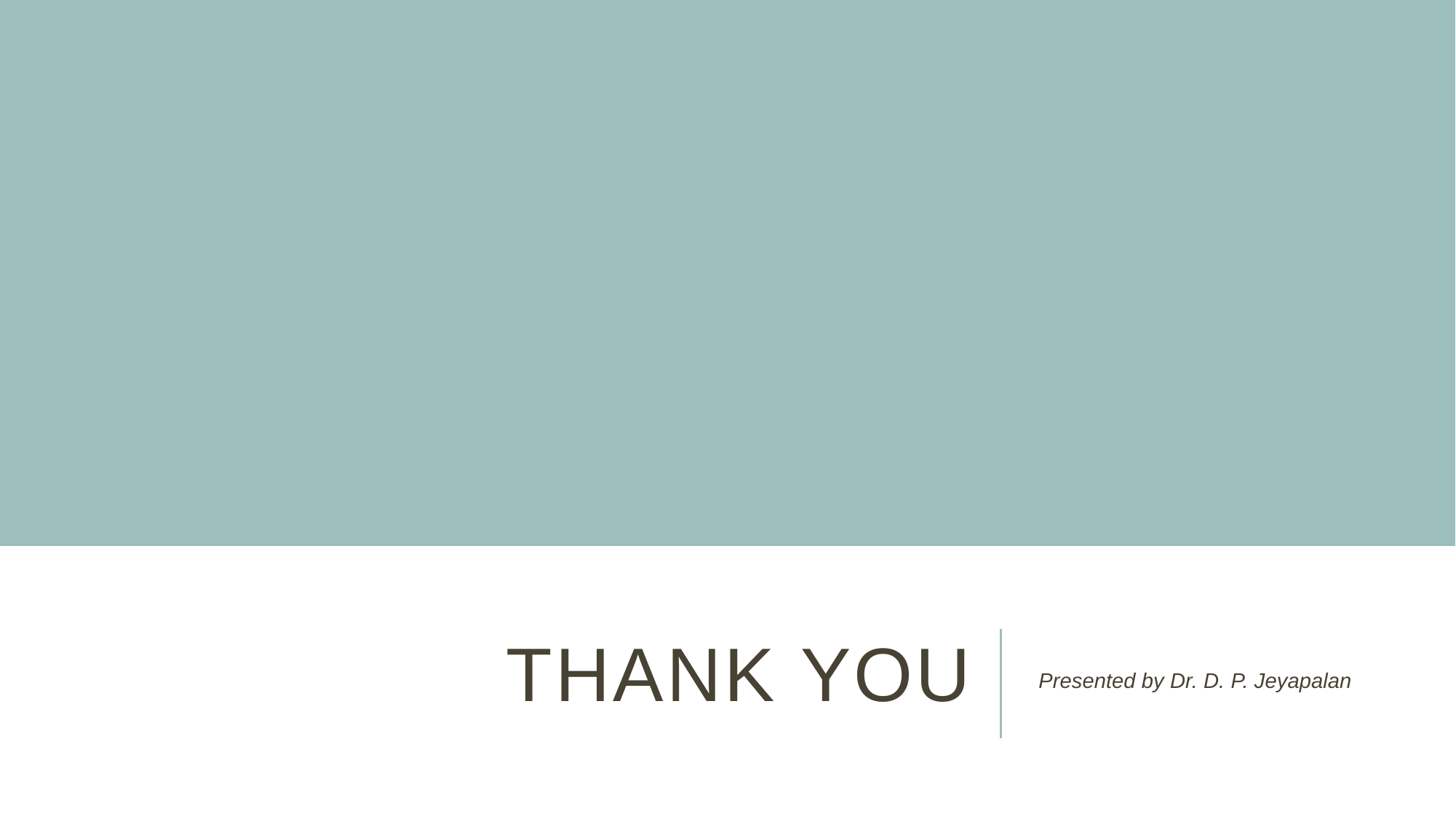

# Thank you
Presented by Dr. D. P. Jeyapalan